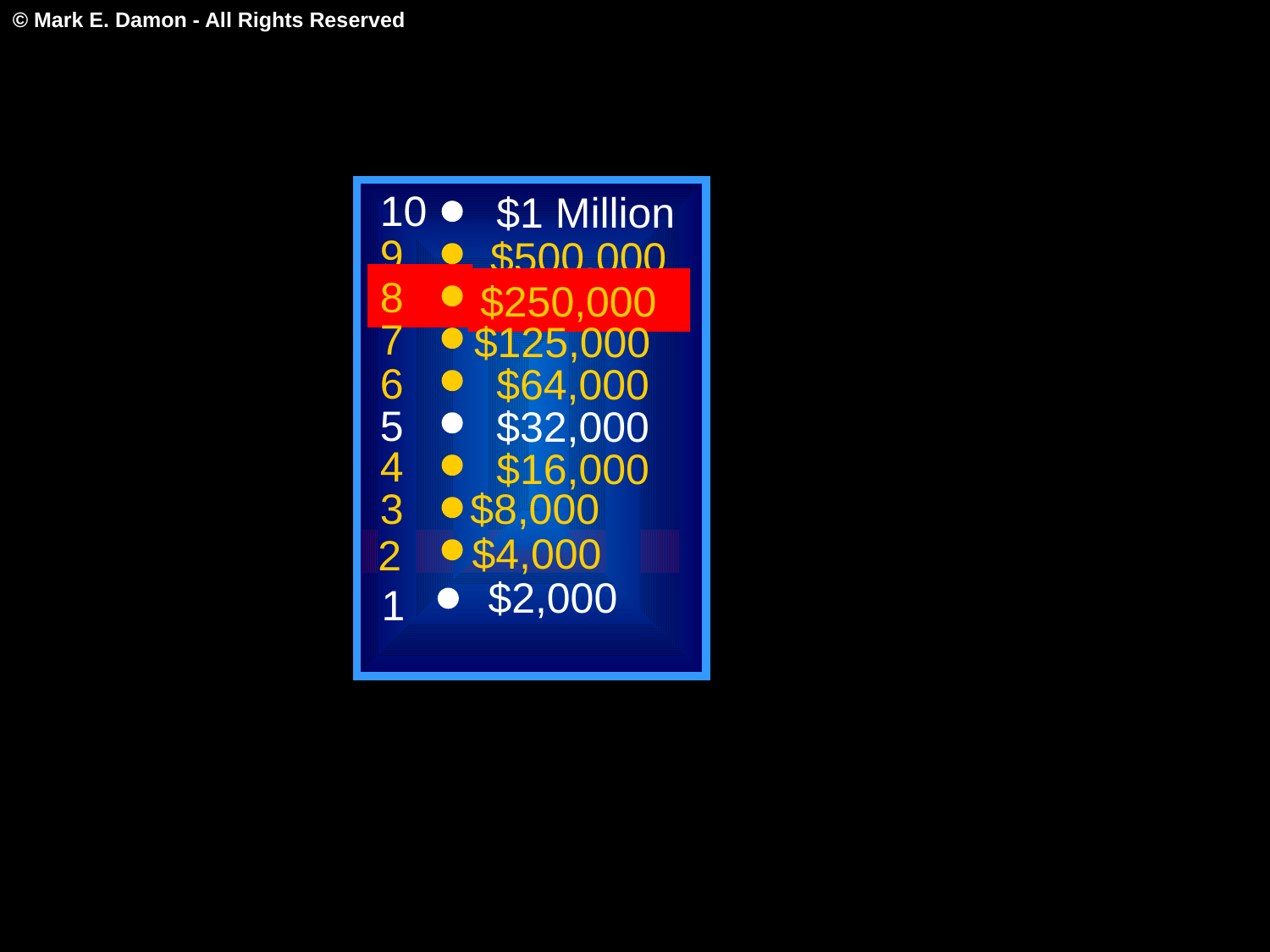

10

$1 Million

9
$500,000

8
$250,000

7
$125,000

6
$64,000

5
$32,000

4
$16,000

3
$8,000

$4,000
2

$2,000
1